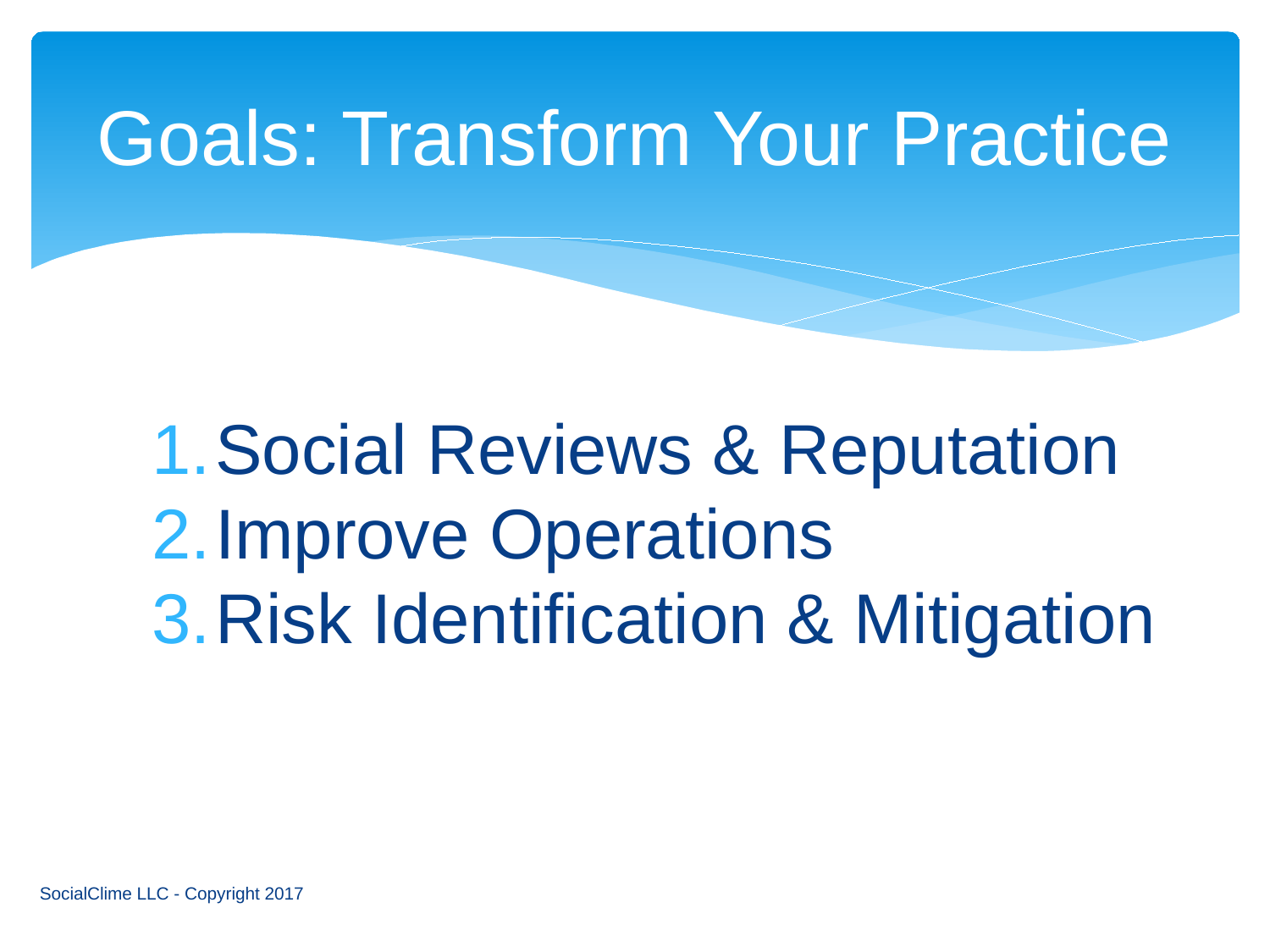

# Goals: Transform Your Practice
Social Reviews & Reputation
Improve Operations
Risk Identification & Mitigation
SocialClime LLC - Copyright 2017